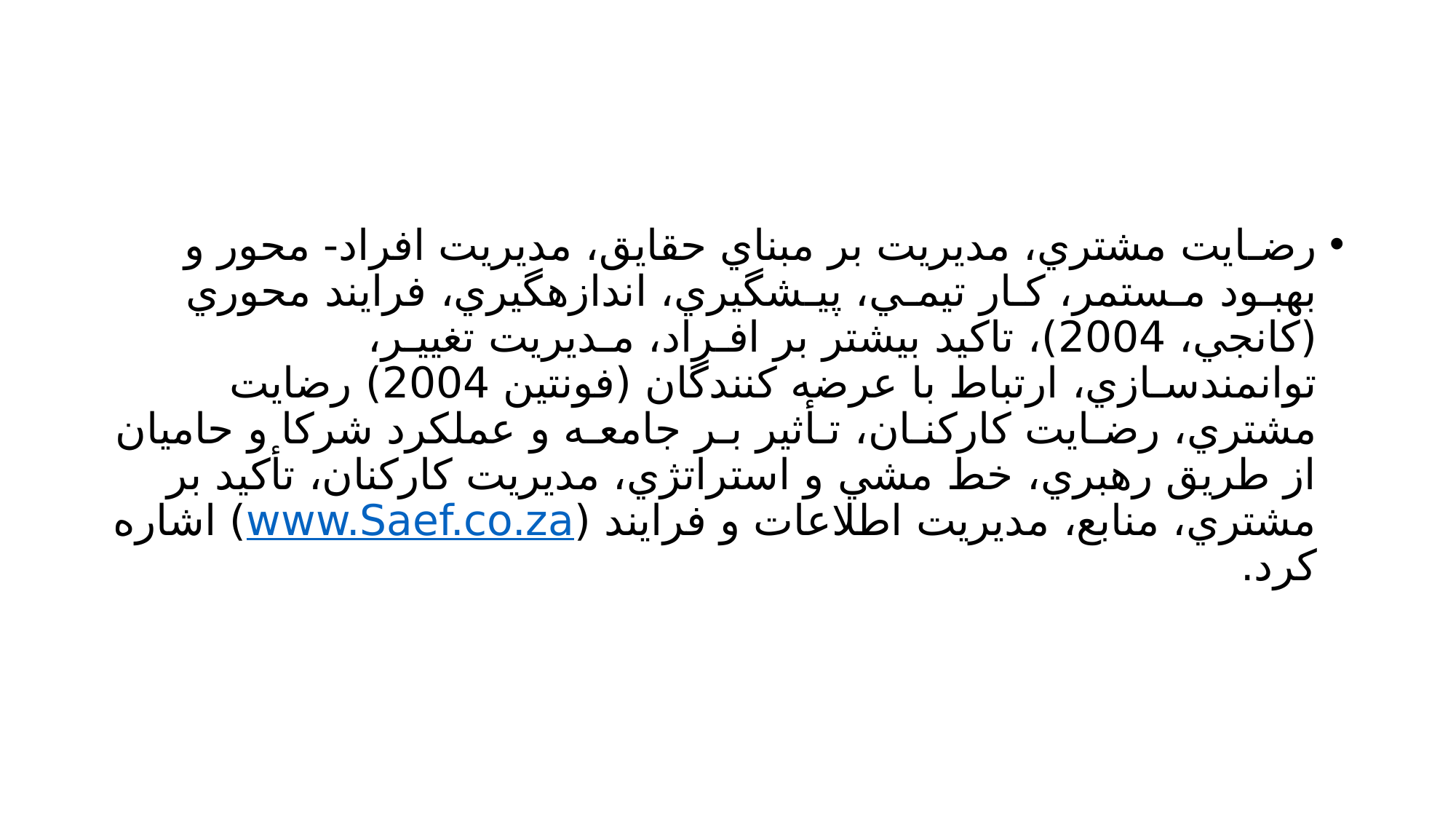

#
رضـايت مشتري، مديريت بر مبناي حقايق، مديريت افراد- محور و بهبـود مـستمر، كـار تيمـي، پيـشگيري، اندازهگيري، فرايند محوري (كانجي، 2004)، تاكيد بيشتر بر افـراد، مـديريت تغييـر، توانمندسـازي، ارتباط با عرضه كنندگان (فونتين 2004) رضايت مشتري، رضـايت كاركنـان، تـأثير بـر جامعـه و عملكرد شركا و حاميان از طريق رهبري، خط مشي و استراتژي، مديريت كاركنان، تأكيد بر مشتري، منابع، مديريت اطلاعات و فرايند (www.Saef.co.za) اشاره كرد.